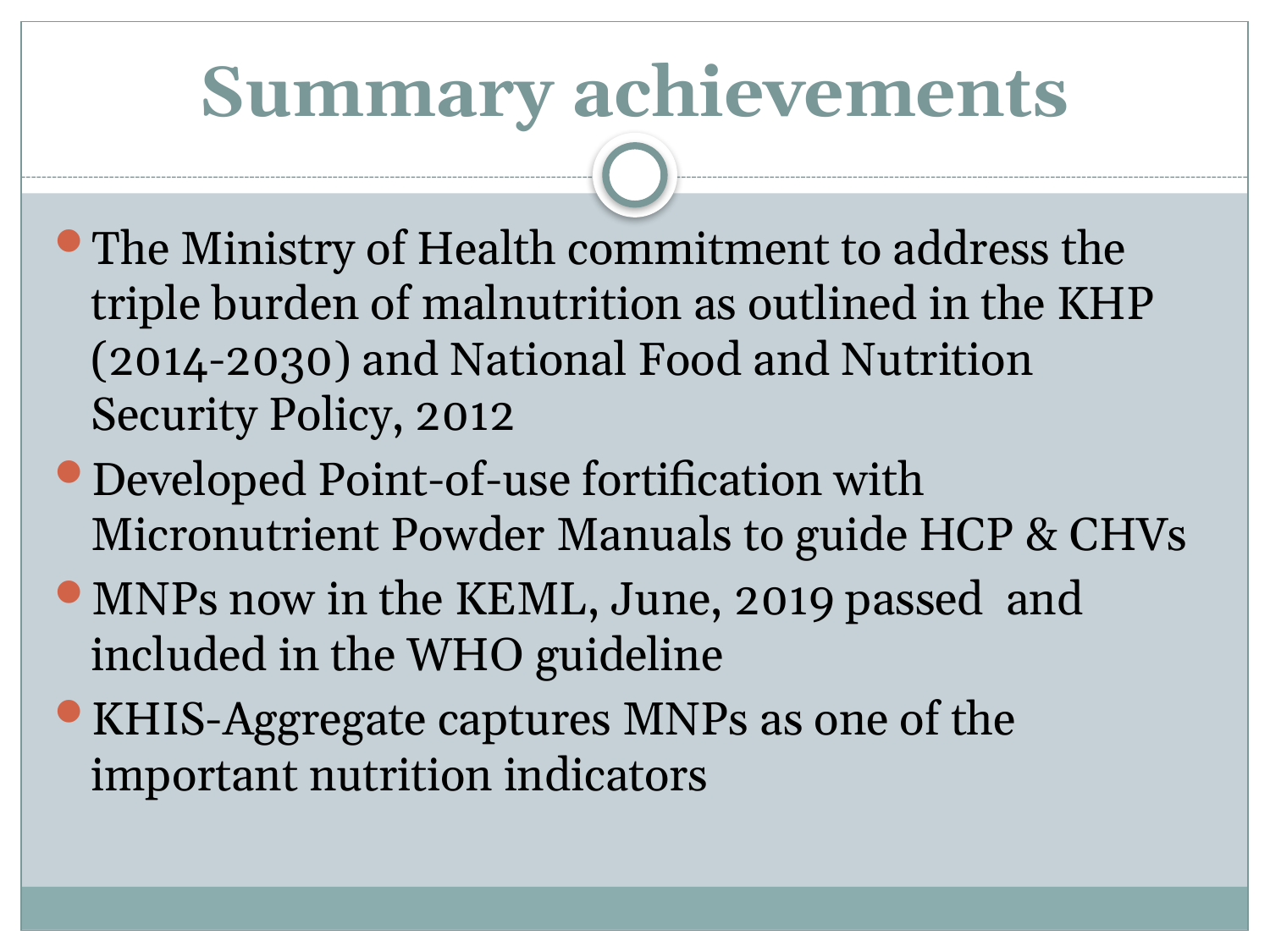

# Summary achievements
The Ministry of Health commitment to address the triple burden of malnutrition as outlined in the KHP (2014-2030) and National Food and Nutrition Security Policy, 2012
Developed Point-of-use fortification with Micronutrient Powder Manuals to guide HCP & CHVs
MNPs now in the KEML, June, 2019 passed  and included in the WHO guideline
KHIS-Aggregate captures MNPs as one of the important nutrition indicators